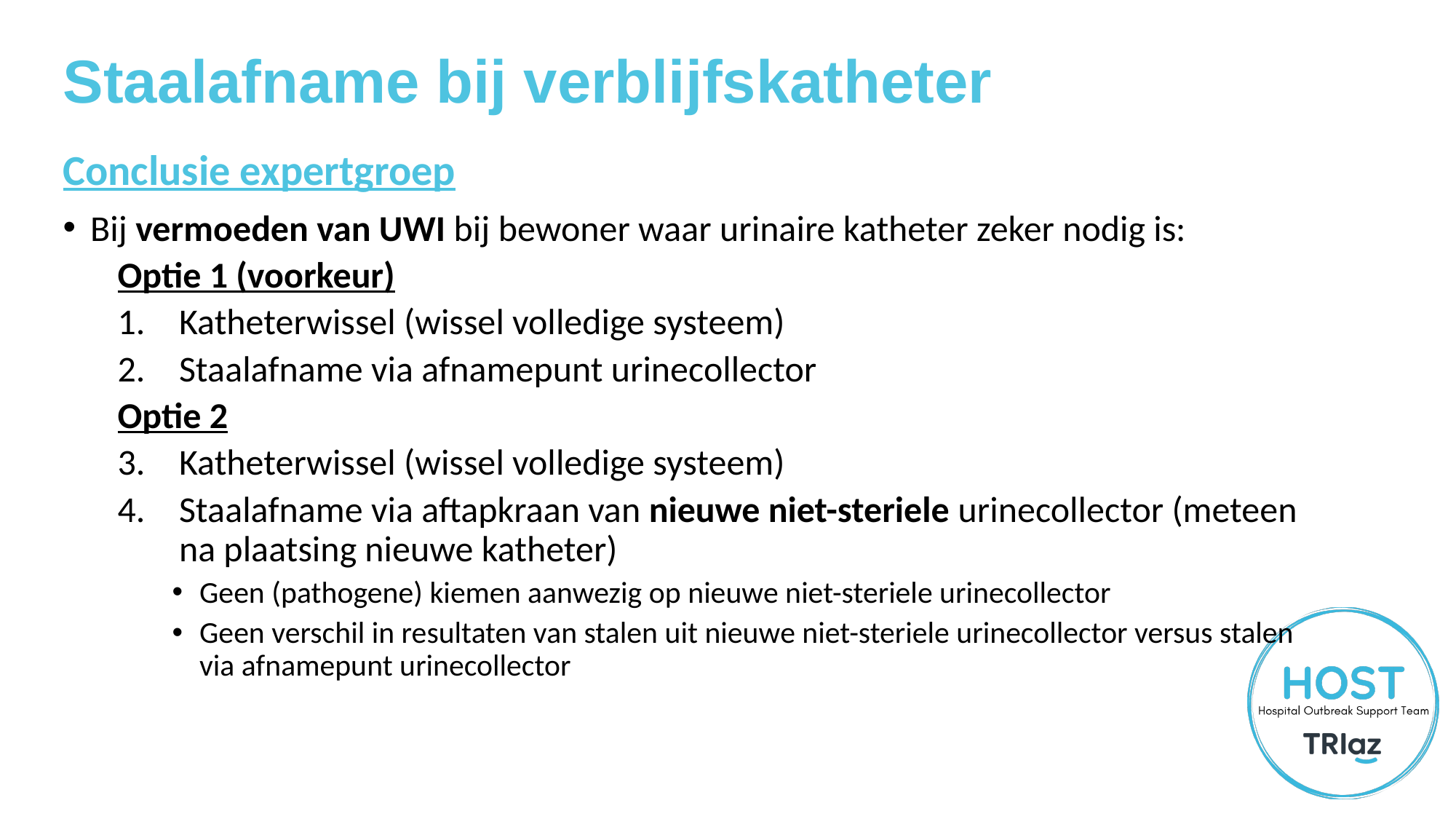

# Staalafname bij verblijfskatheter
Conclusie expertgroep
Bij vermoeden van UWI bij bewoner waar urinaire katheter zeker nodig is:
Optie 1 (voorkeur)
Katheterwissel (wissel volledige systeem)
Staalafname via afnamepunt urinecollector
Optie 2
Katheterwissel (wissel volledige systeem)
Staalafname via aftapkraan van nieuwe niet-steriele urinecollector (meteen na plaatsing nieuwe katheter)
Geen (pathogene) kiemen aanwezig op nieuwe niet-steriele urinecollector
Geen verschil in resultaten van stalen uit nieuwe niet-steriele urinecollector versus stalen via afnamepunt urinecollector